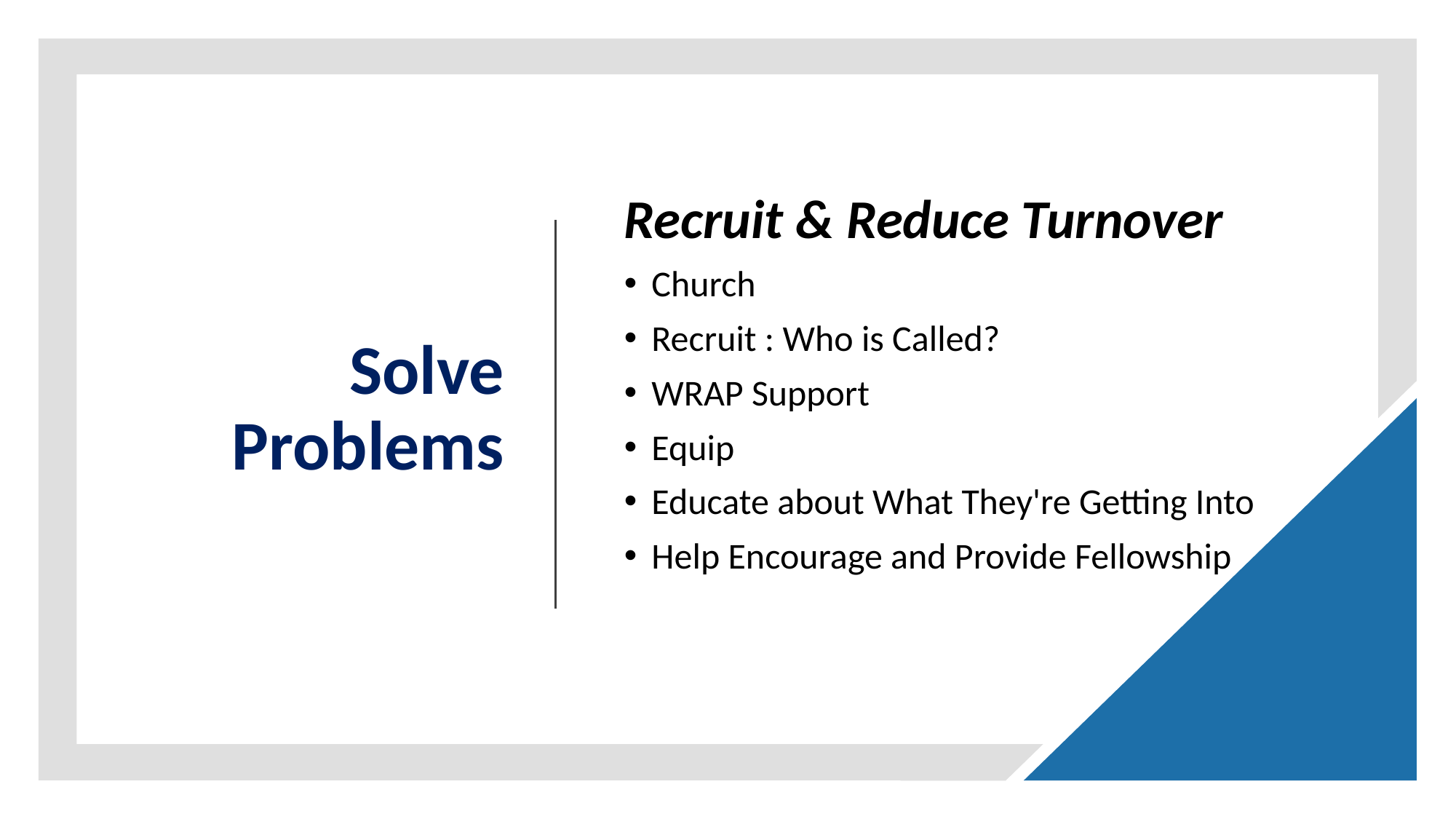

Recruit & Reduce Turnover
Church
Recruit : Who is Called?
WRAP Support
Equip
Educate about What They're Getting Into
Help Encourage and Provide Fellowship
# Solve Problems